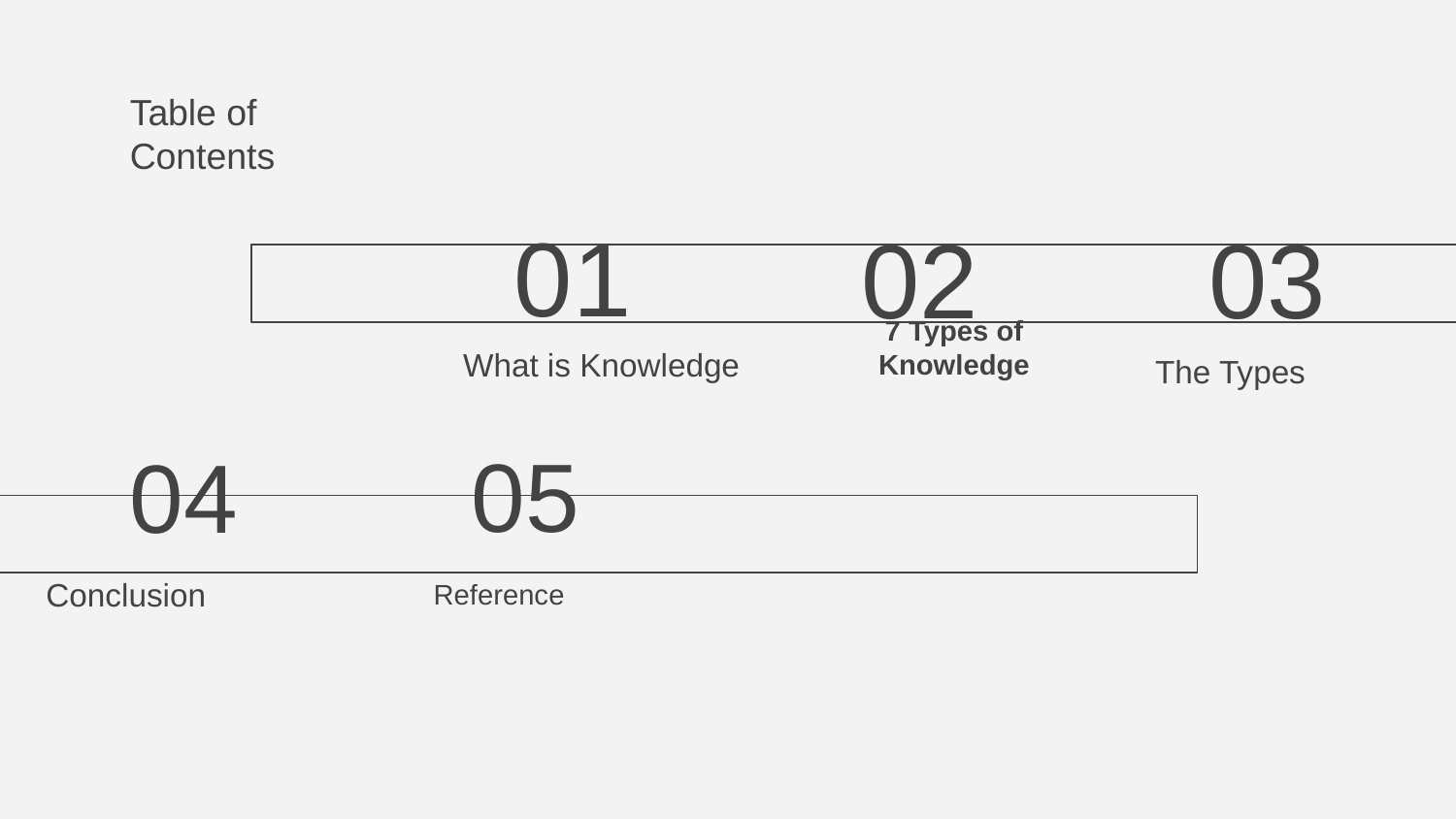

Table of Contents
01
02
03
# What is Knowledge
The Types
7 Types of Knowledge
05
04
Reference
Conclusion